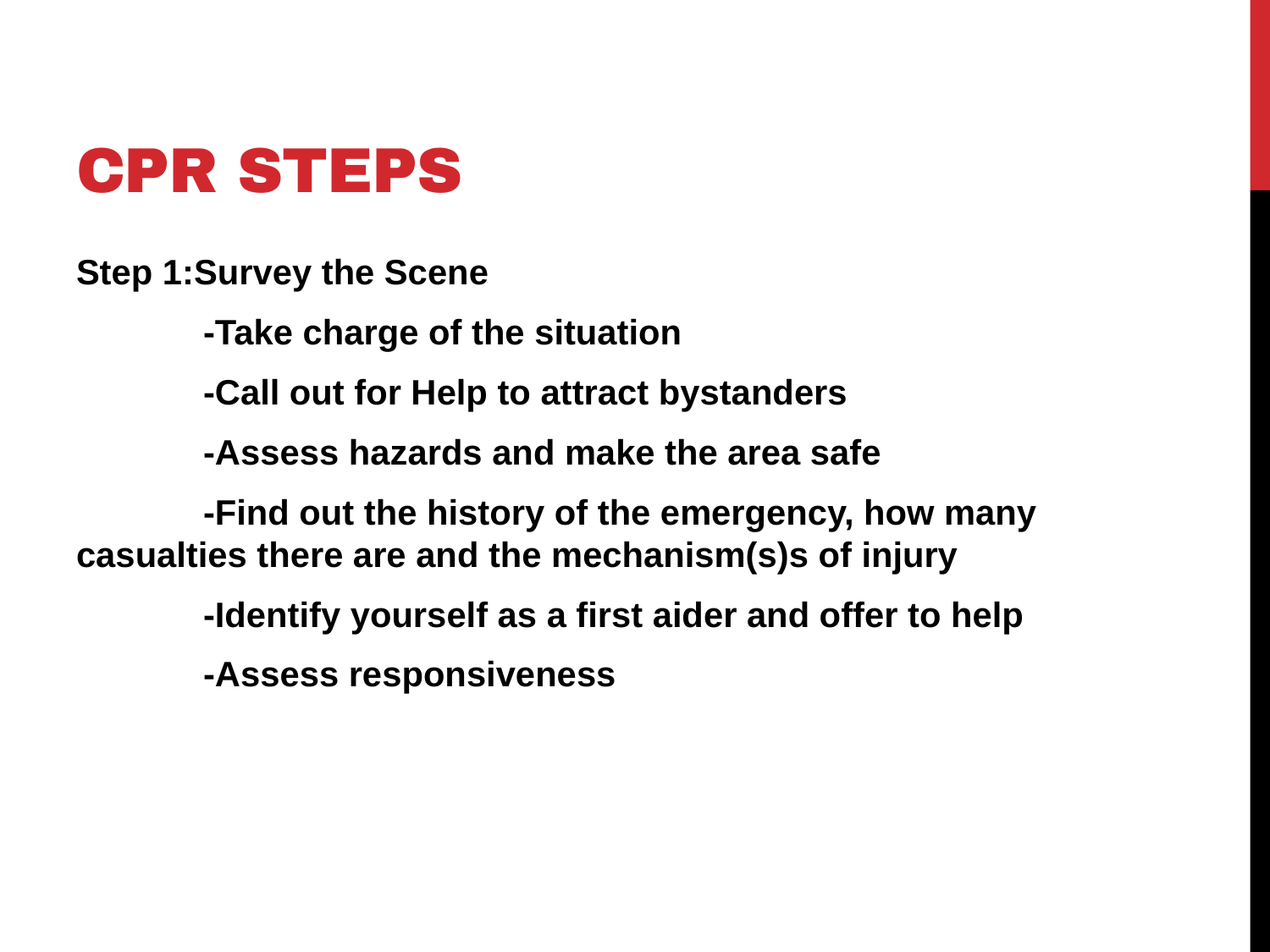

# CPR Steps
Step 1:Survey the Scene
	-Take charge of the situation
	-Call out for Help to attract bystanders
	-Assess hazards and make the area safe
	-Find out the history of the emergency, how many 	casualties there are and the mechanism(s)s of injury
	-Identify yourself as a first aider and offer to help
	-Assess responsiveness